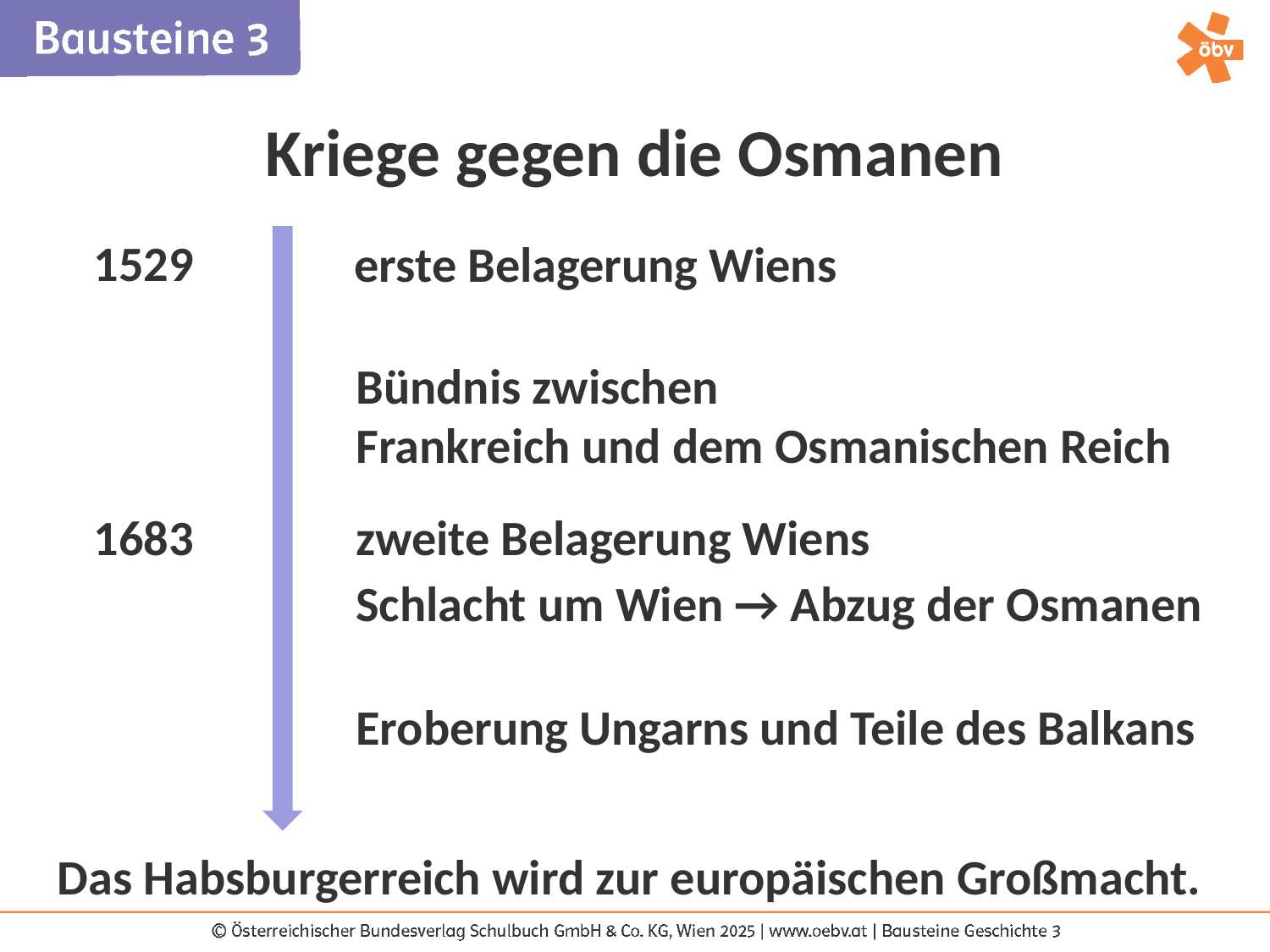

Kriege gegen die Osmanen
1529

erste Belagerung Wiens
Bündnis zwischen
Frankreich und dem Osmanischen Reich
1683
zweite Belagerung Wiens
Schlacht um Wien → Abzug der Osmanen
Eroberung Ungarns und Teile des Balkans
Das Habsburgerreich wird zur europäischen Großmacht.